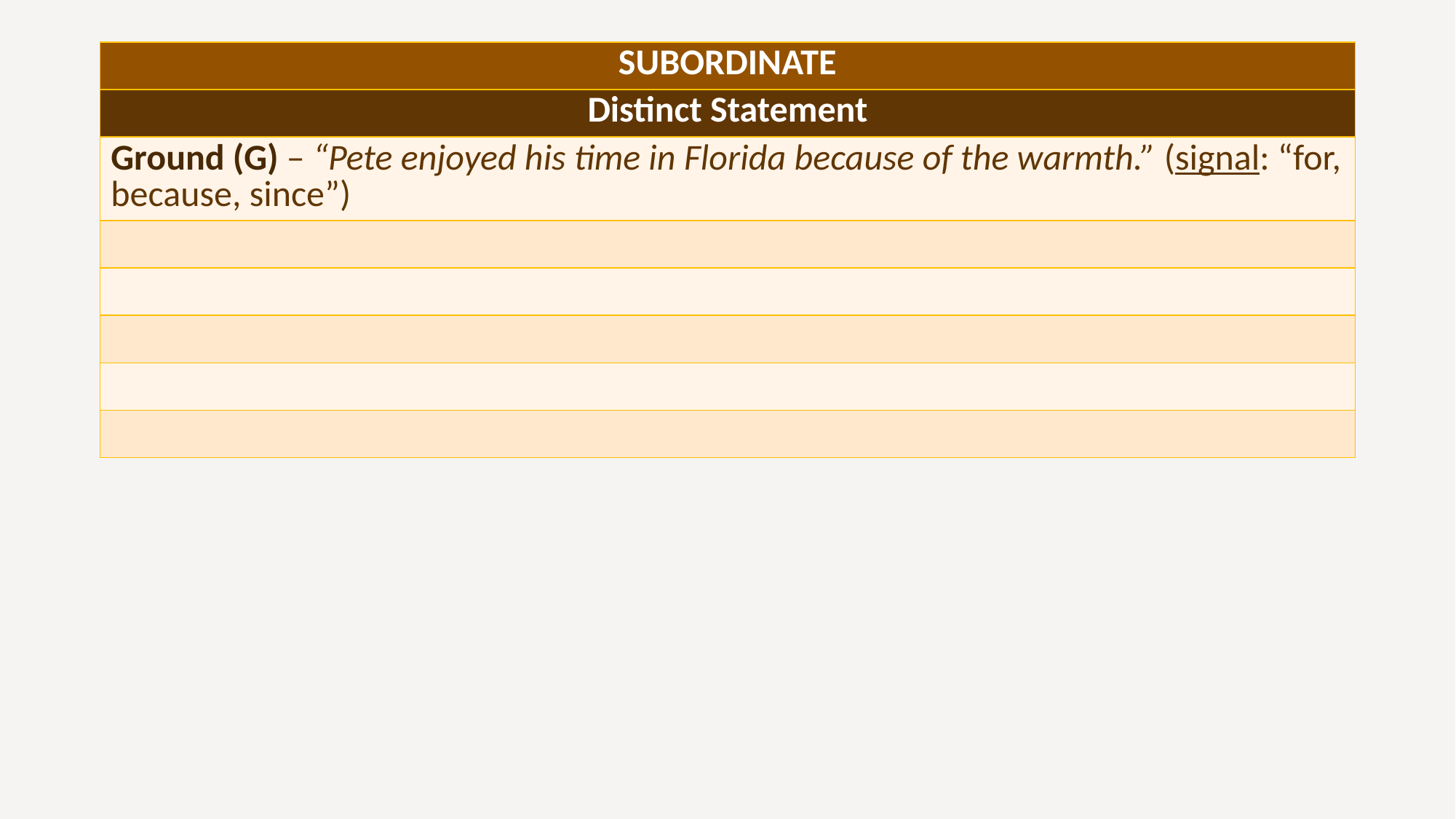

| SUBORDINATE |
| --- |
| Distinct Statement |
| Ground (G) – “Pete enjoyed his time in Florida because of the warmth.” (signal: “for, because, since”) |
|  |
|  |
|  |
|  |
|  |